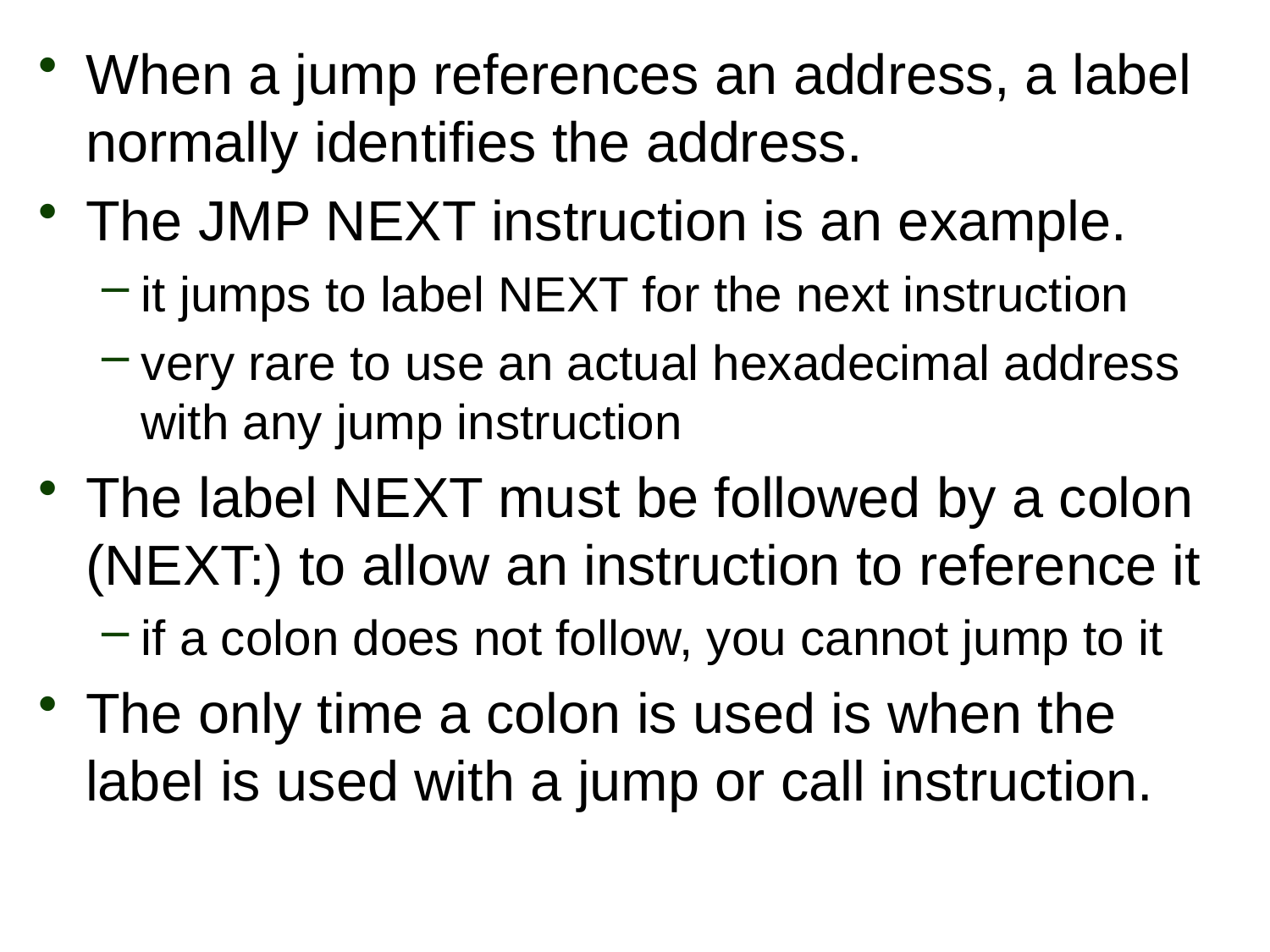

When a jump references an address, a label normally identifies the address.
The JMP NEXT instruction is an example.
it jumps to label NEXT for the next instruction
very rare to use an actual hexadecimal address with any jump instruction
The label NEXT must be followed by a colon (NEXT:) to allow an instruction to reference it
if a colon does not follow, you cannot jump to it
The only time a colon is used is when the label is used with a jump or call instruction.